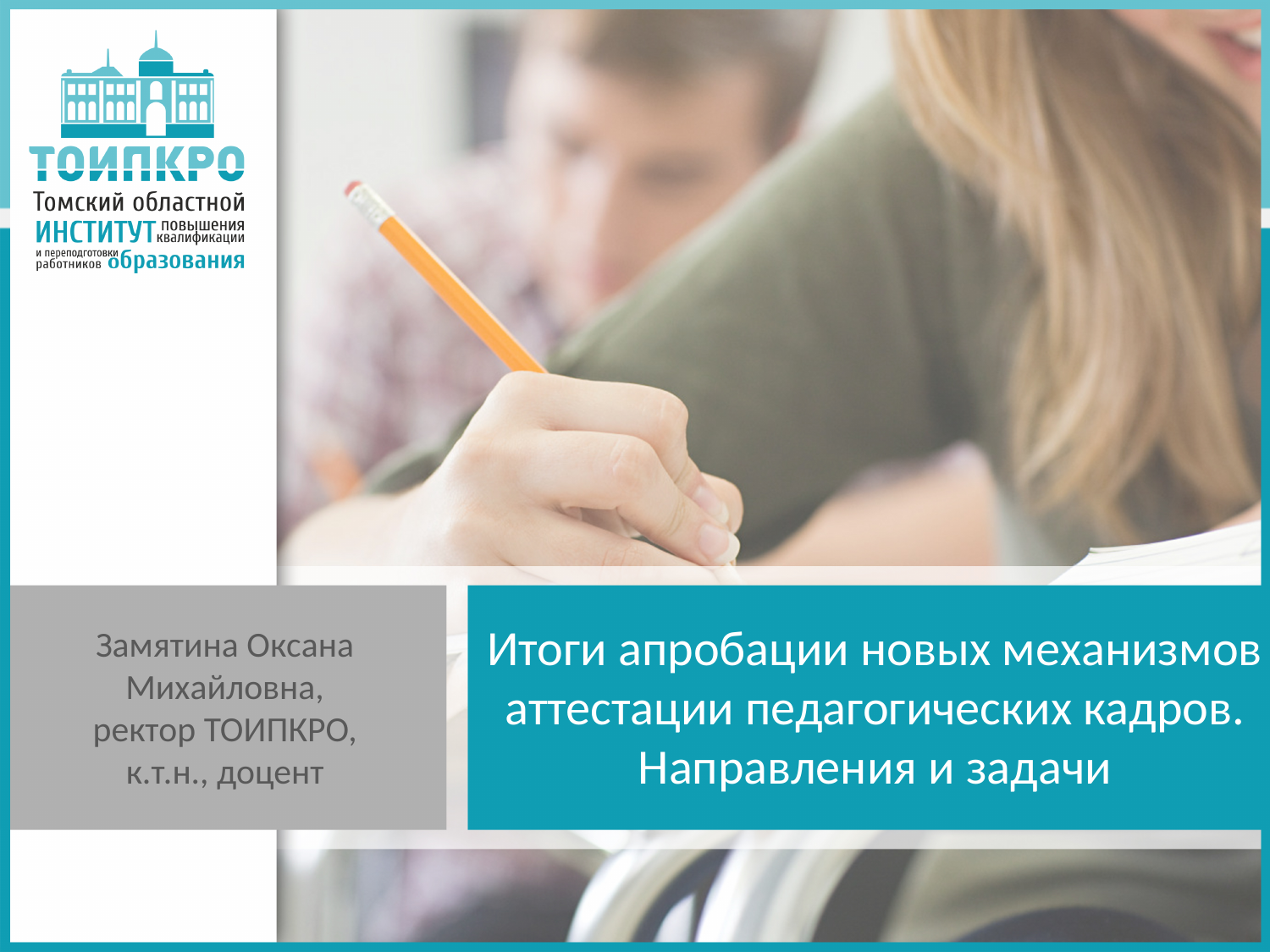

#
Итоги апробации новых механизмов аттестации педагогических кадров. Направления и задачи
Замятина Оксана Михайловна, ректор ТОИПКРО, к.т.н., доцент